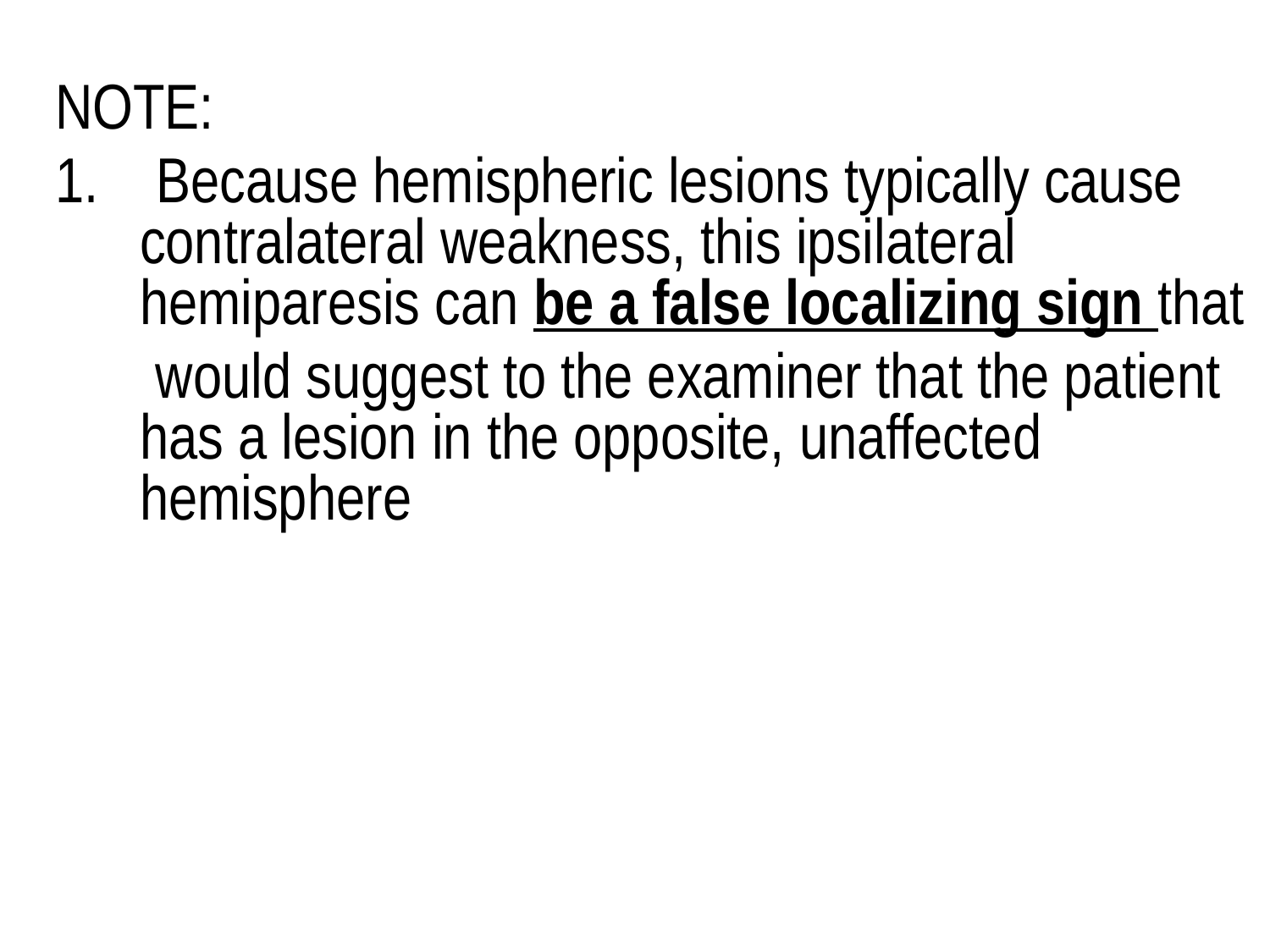

NOTE:
1.    Because hemispheric lesions typically cause contralateral weakness, this ipsilateral hemiparesis can be a false localizing sign that
       would suggest to the examiner that the patient has a lesion in the opposite, unaffected hemisphere